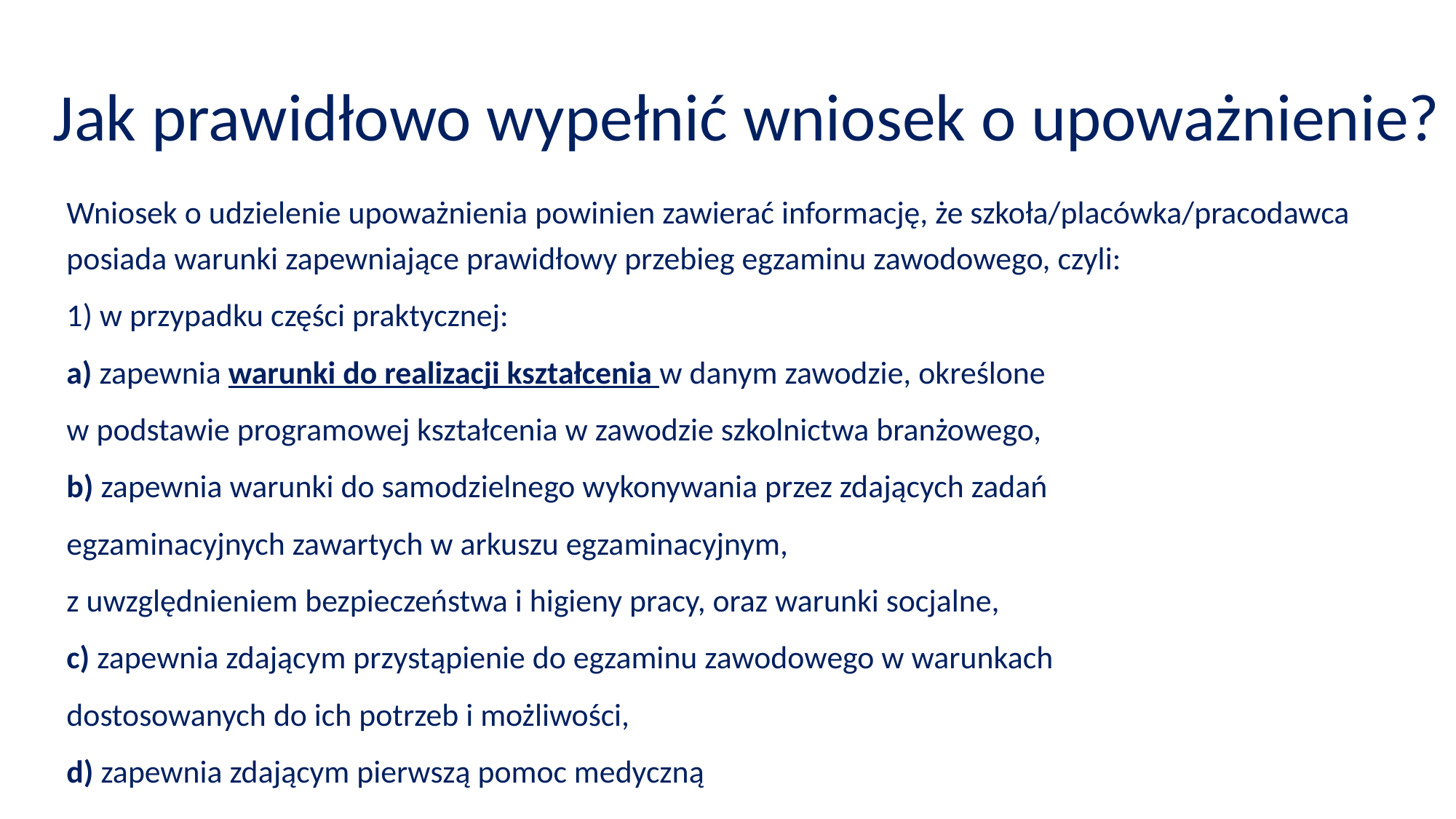

# Jak prawidłowo wypełnić wniosek o upoważnienie?
Wniosek o udzielenie upoważnienia powinien zawierać informację, że szkoła/placówka/pracodawca posiada warunki zapewniające prawidłowy przebieg egzaminu zawodowego, czyli:
1) w przypadku części praktycznej:
a) zapewnia warunki do realizacji kształcenia w danym zawodzie, określone
w podstawie programowej kształcenia w zawodzie szkolnictwa branżowego,
b) zapewnia warunki do samodzielnego wykonywania przez zdających zadań
egzaminacyjnych zawartych w arkuszu egzaminacyjnym,
z uwzględnieniem bezpieczeństwa i higieny pracy, oraz warunki socjalne,
c) zapewnia zdającym przystąpienie do egzaminu zawodowego w warunkach
dostosowanych do ich potrzeb i możliwości,
d) zapewnia zdającym pierwszą pomoc medyczną